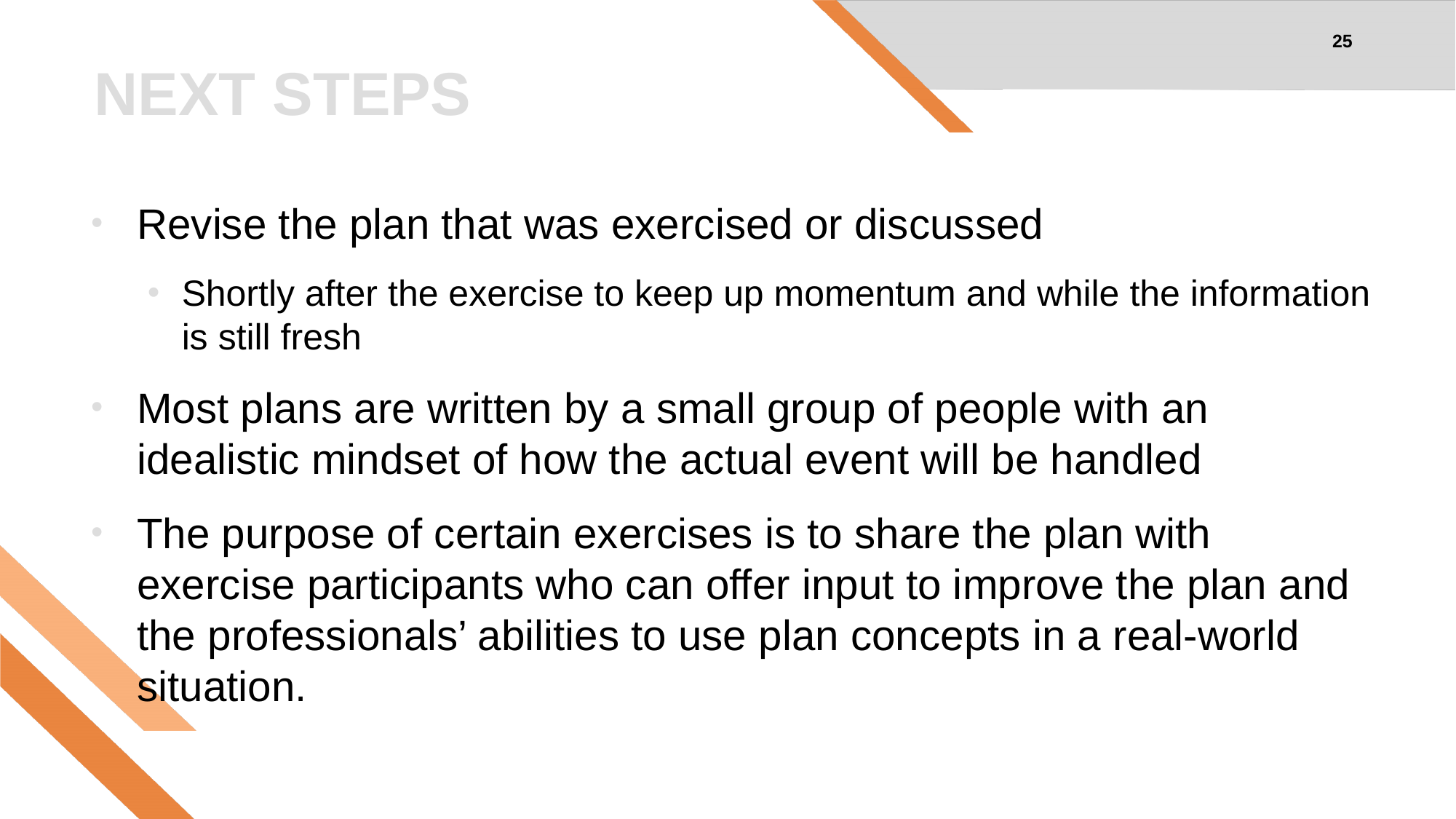

25
# NEXT STEPS
Revise the plan that was exercised or discussed
Shortly after the exercise to keep up momentum and while the information is still fresh
Most plans are written by a small group of people with an idealistic mindset of how the actual event will be handled
The purpose of certain exercises is to share the plan with exercise participants who can offer input to improve the plan and the professionals’ abilities to use plan concepts in a real-world situation.